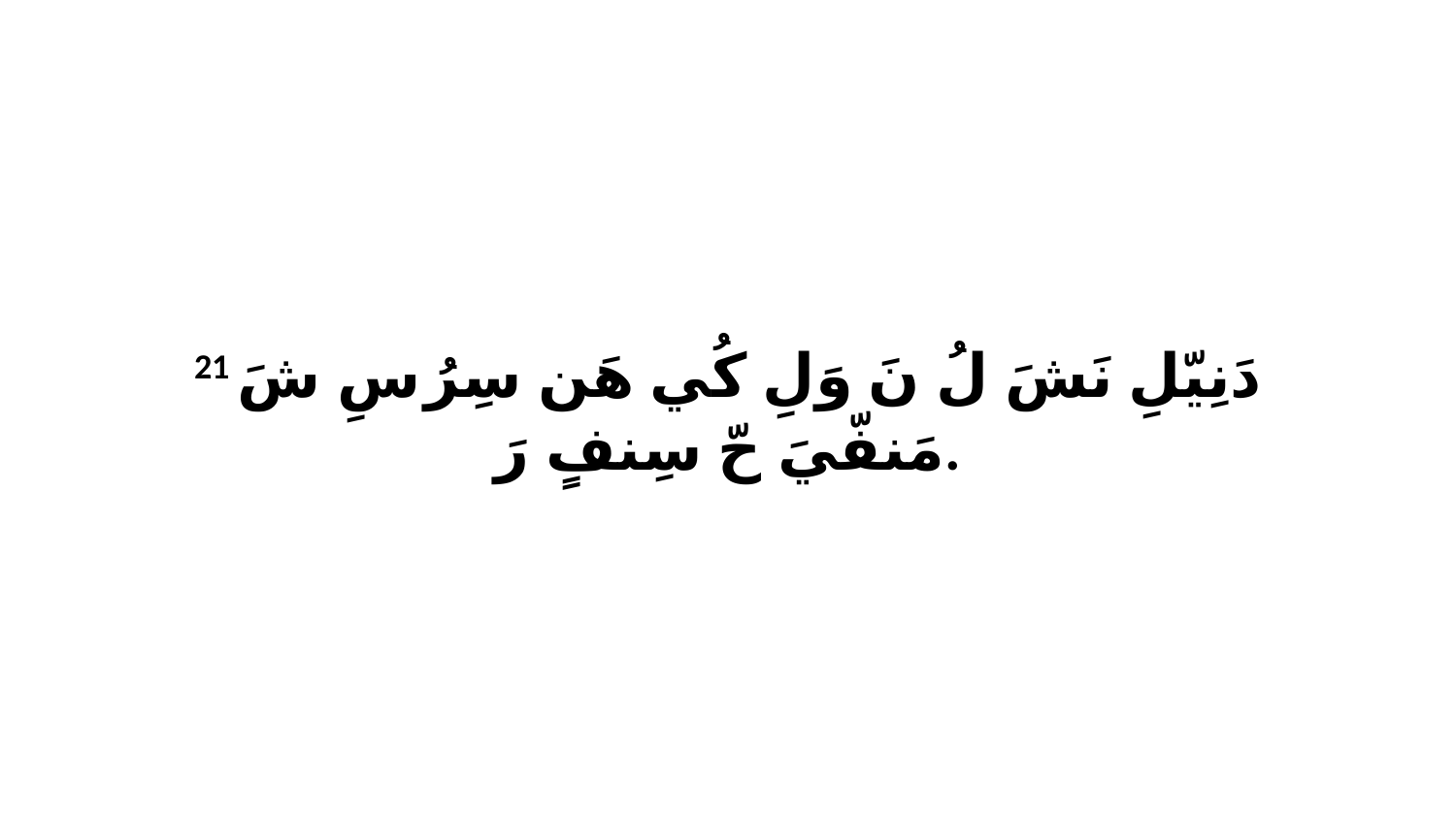

21 دَنِيّلِ نَشَ لُ نَ وَلِ كُي هَن سِرُ سِ شَ مَنفّيَ حّ سِنفٍ رَ.